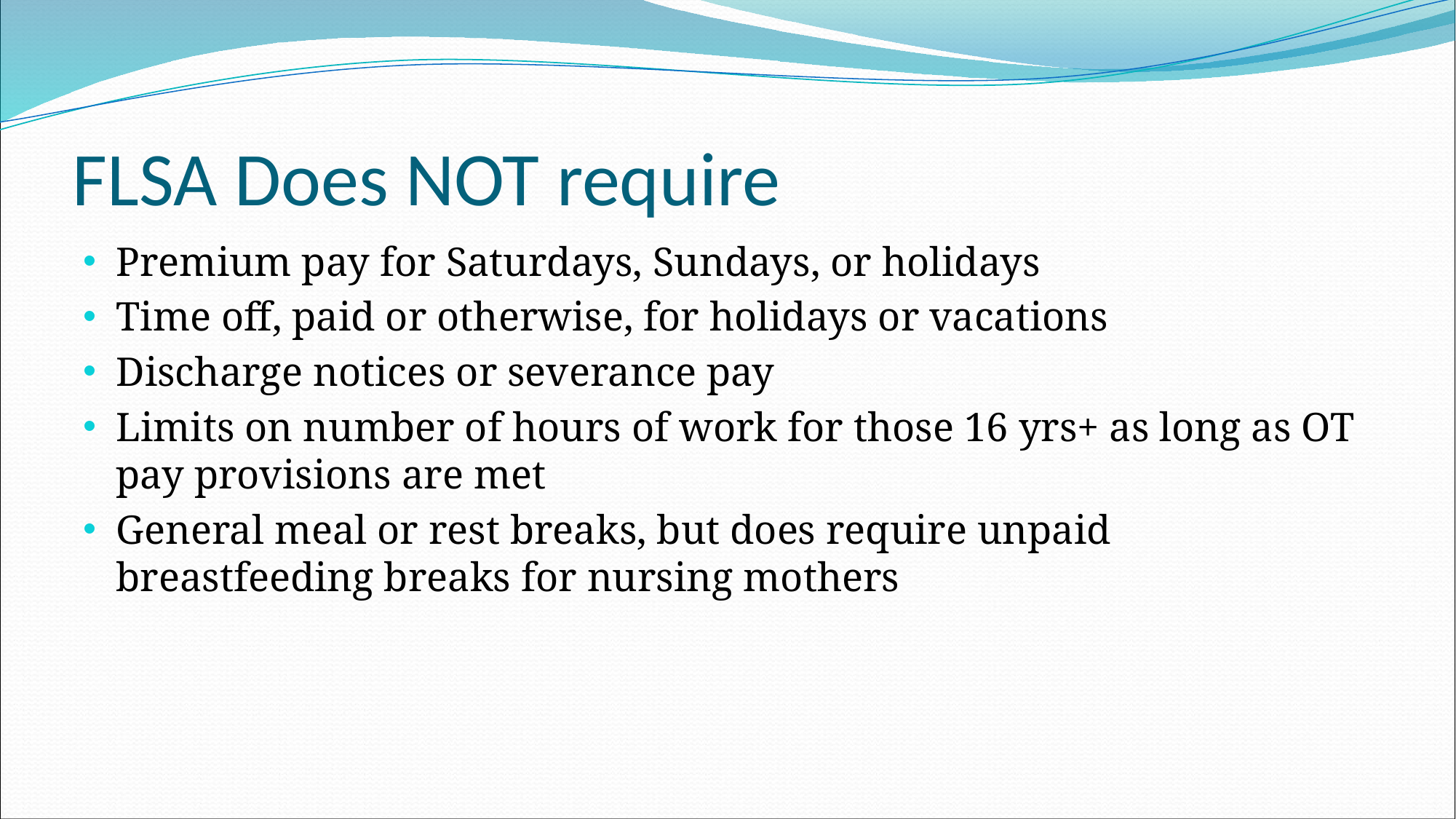

# FLSA Does NOT require
Premium pay for Saturdays, Sundays, or holidays
Time off, paid or otherwise, for holidays or vacations
Discharge notices or severance pay
Limits on number of hours of work for those 16 yrs+ as long as OT pay provisions are met
General meal or rest breaks, but does require unpaid breastfeeding breaks for nursing mothers